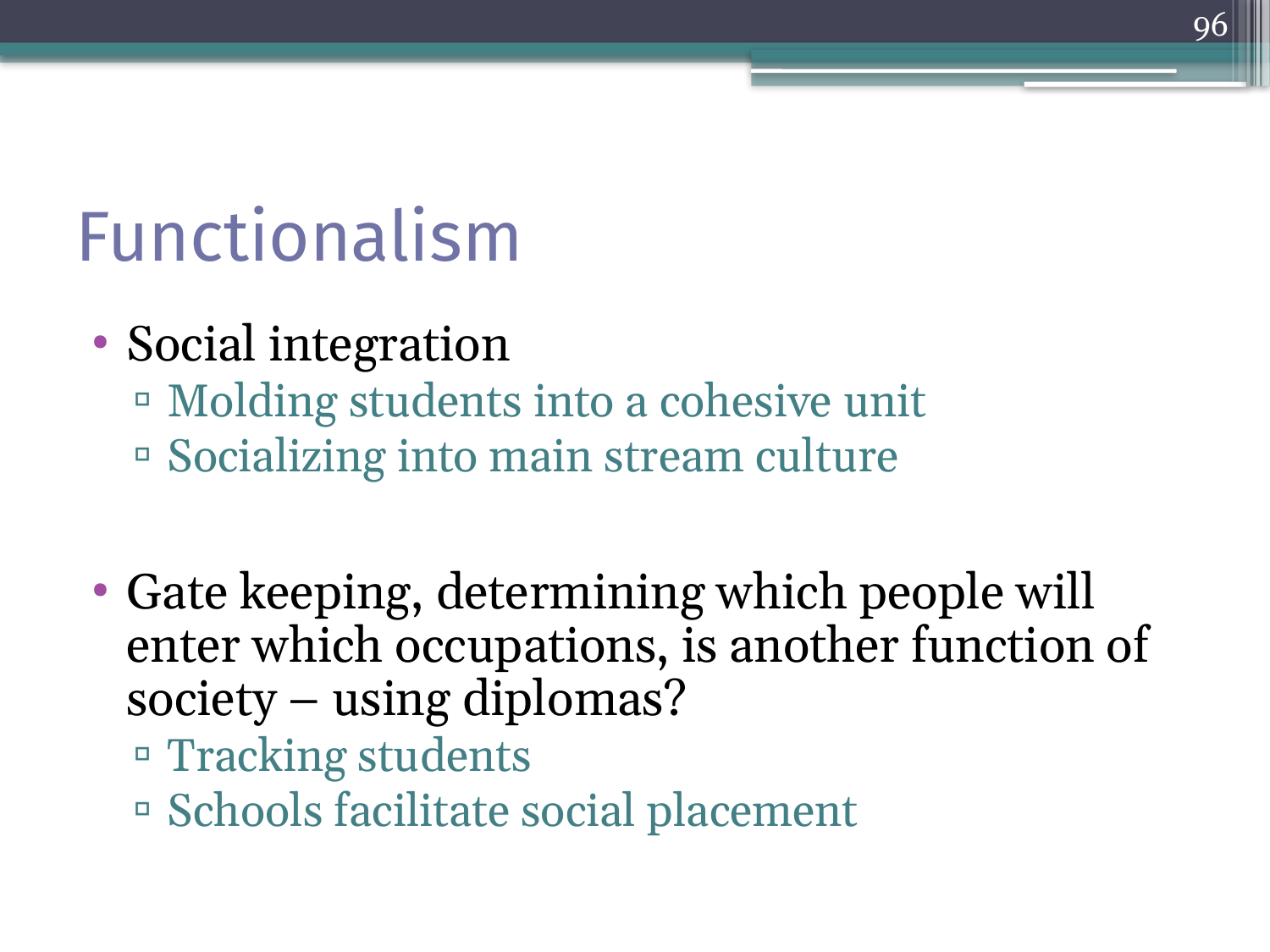

96
# Functionalism
Social integration
Molding students into a cohesive unit
Socializing into main stream culture

Gate keeping, determining which people will enter which occupations, is another function of society – using diplomas?
Tracking students
Schools facilitate social placement